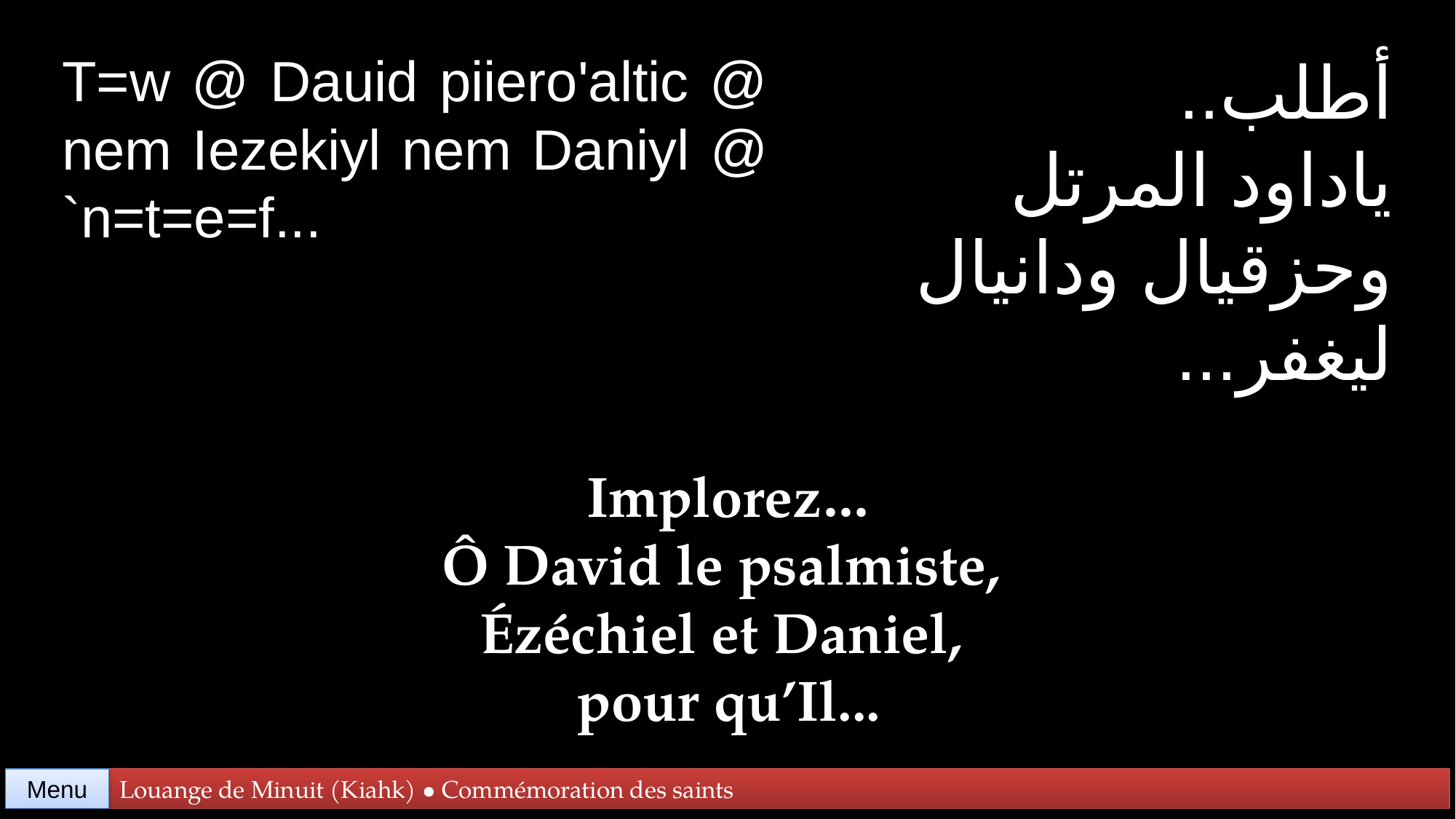

T=w @ Dauid piiero'altic @ nem Iezekiyl nem Daniyl @ `n=t=e=f...
أطلب..
ياداود المرتل
وحزقيال ودانيال
ليغفر...
Implorez…
Ô David le psalmiste,
Ézéchiel et Daniel,
pour qu’Il...
Menu
Louange de Minuit (Kiahk) • Commémoration des saints